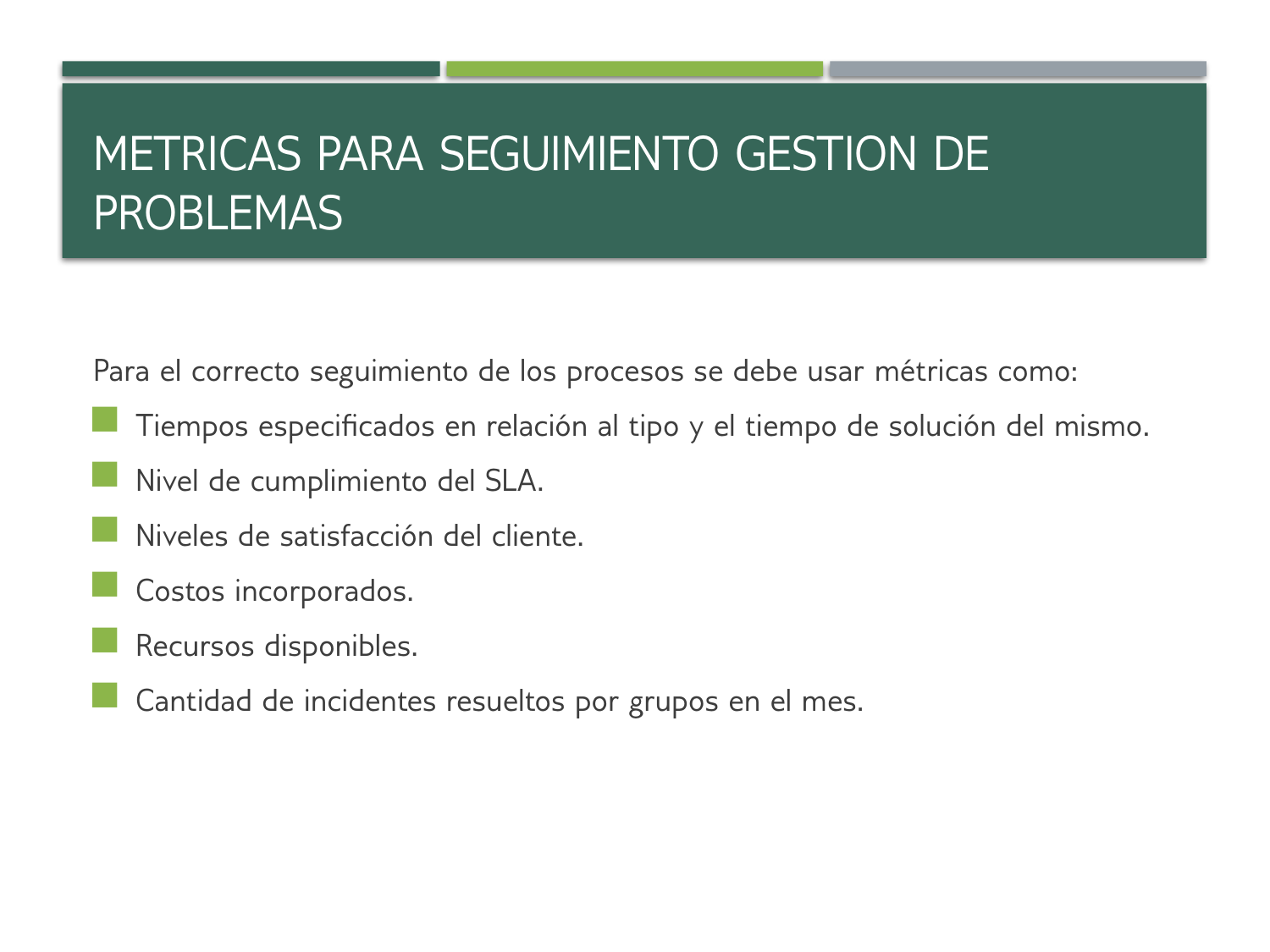

# METRICAS PARA SEGUIMIENTO GESTION DE PROBLEMAS
Para el correcto seguimiento de los procesos se debe usar métricas como:
Tiempos especificados en relación al tipo y el tiempo de solución del mismo.
Nivel de cumplimiento del SLA.
Niveles de satisfacción del cliente.
Costos incorporados.
Recursos disponibles.
Cantidad de incidentes resueltos por grupos en el mes.